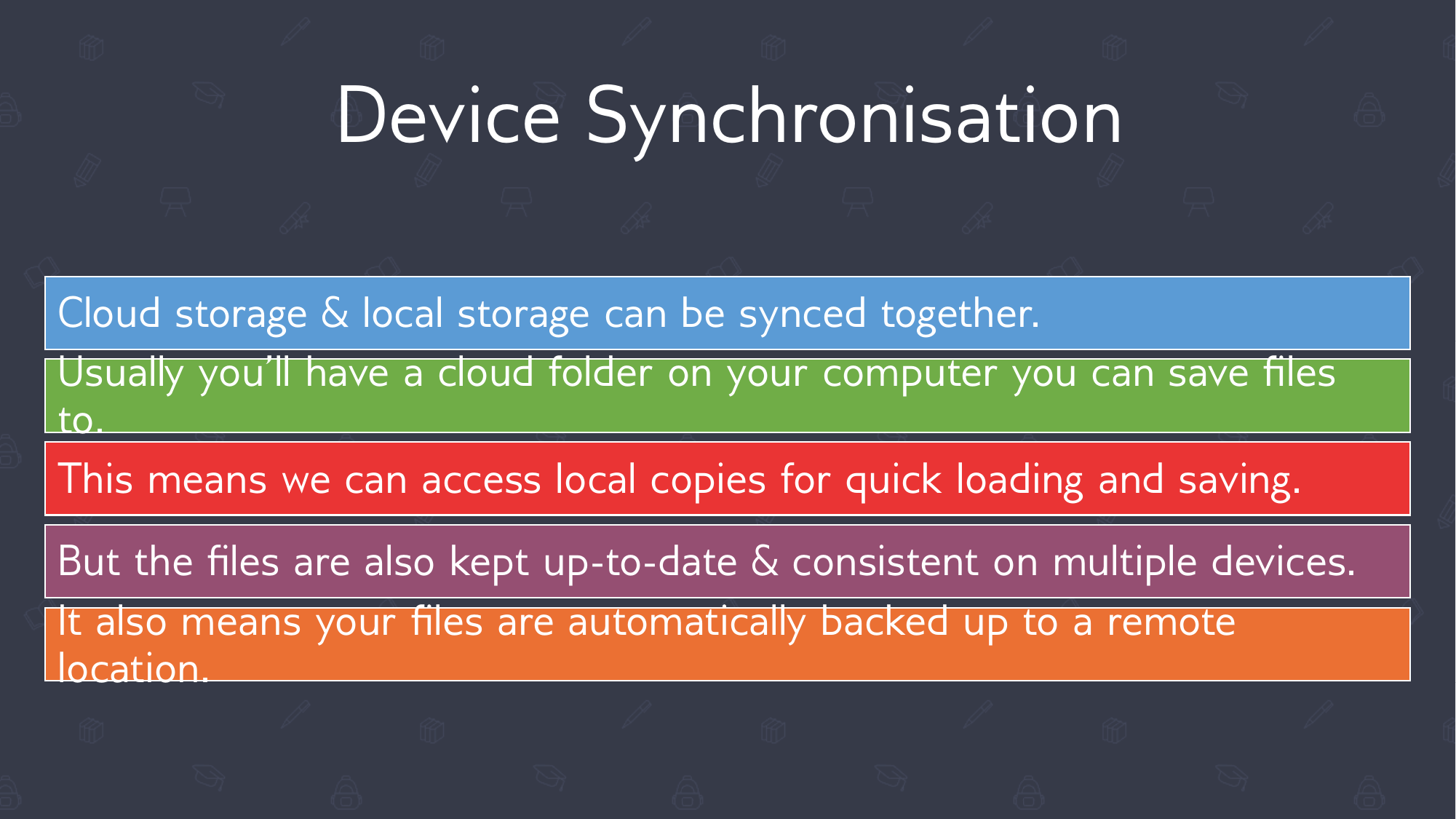

# Device Synchronisation
Cloud storage & local storage can be synced together.
Usually you’ll have a cloud folder on your computer you can save files to.
This means we can access local copies for quick loading and saving.
But the files are also kept up-to-date & consistent on multiple devices.
It also means your files are automatically backed up to a remote location.